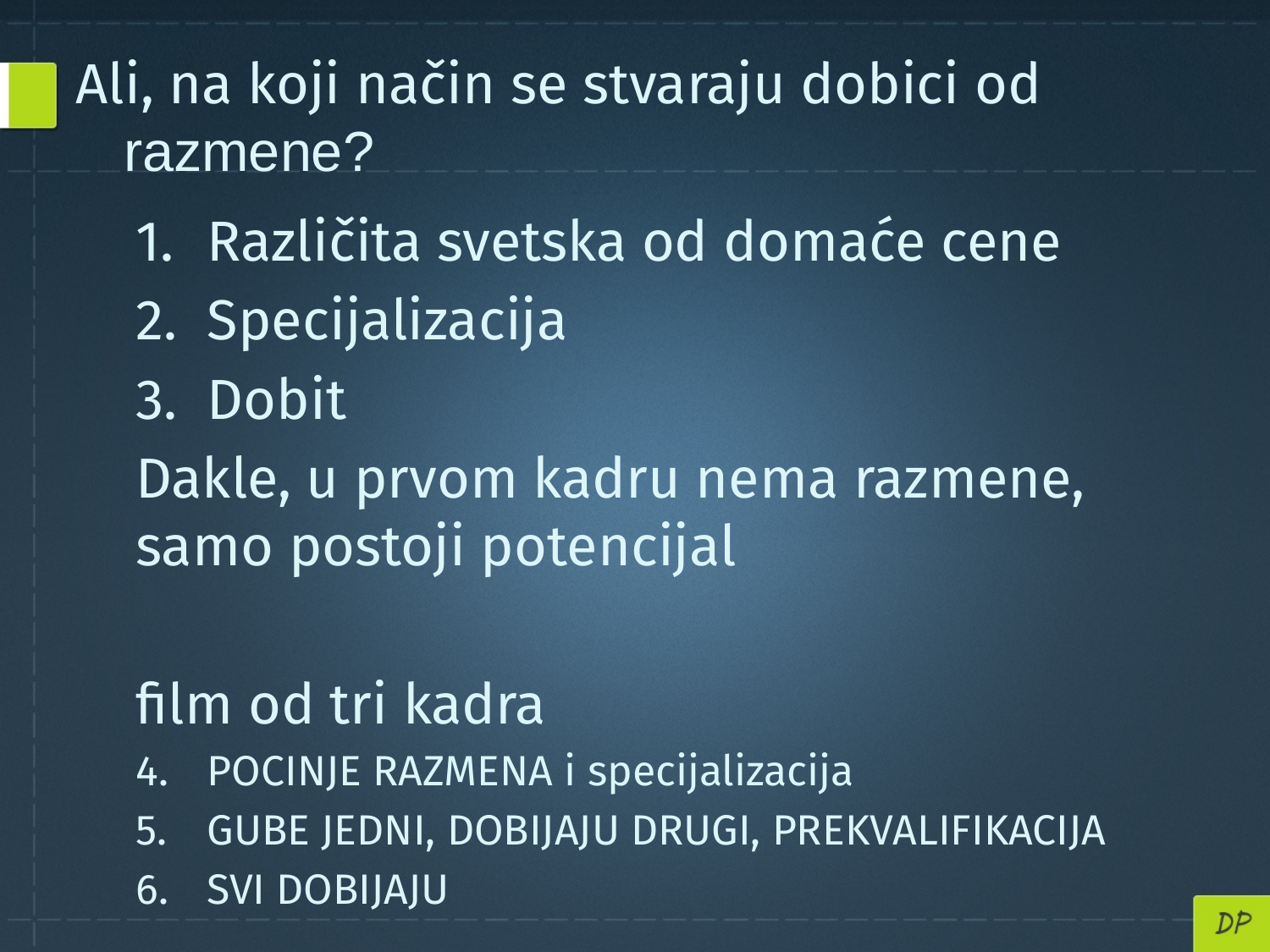

Ali, na koji način se stvaraju dobici od razmene?
Različita svetska od domaće cene
Specijalizacija
Dobit
Dakle, u prvom kadru nema razmene, samo postoji potencijal

film od tri kadra
POCINJE RAZMENA i specijalizacija
GUBE JEDNI, DOBIJAJU DRUGI, PREKVALIFIKACIJA
SVI DOBIJAJU